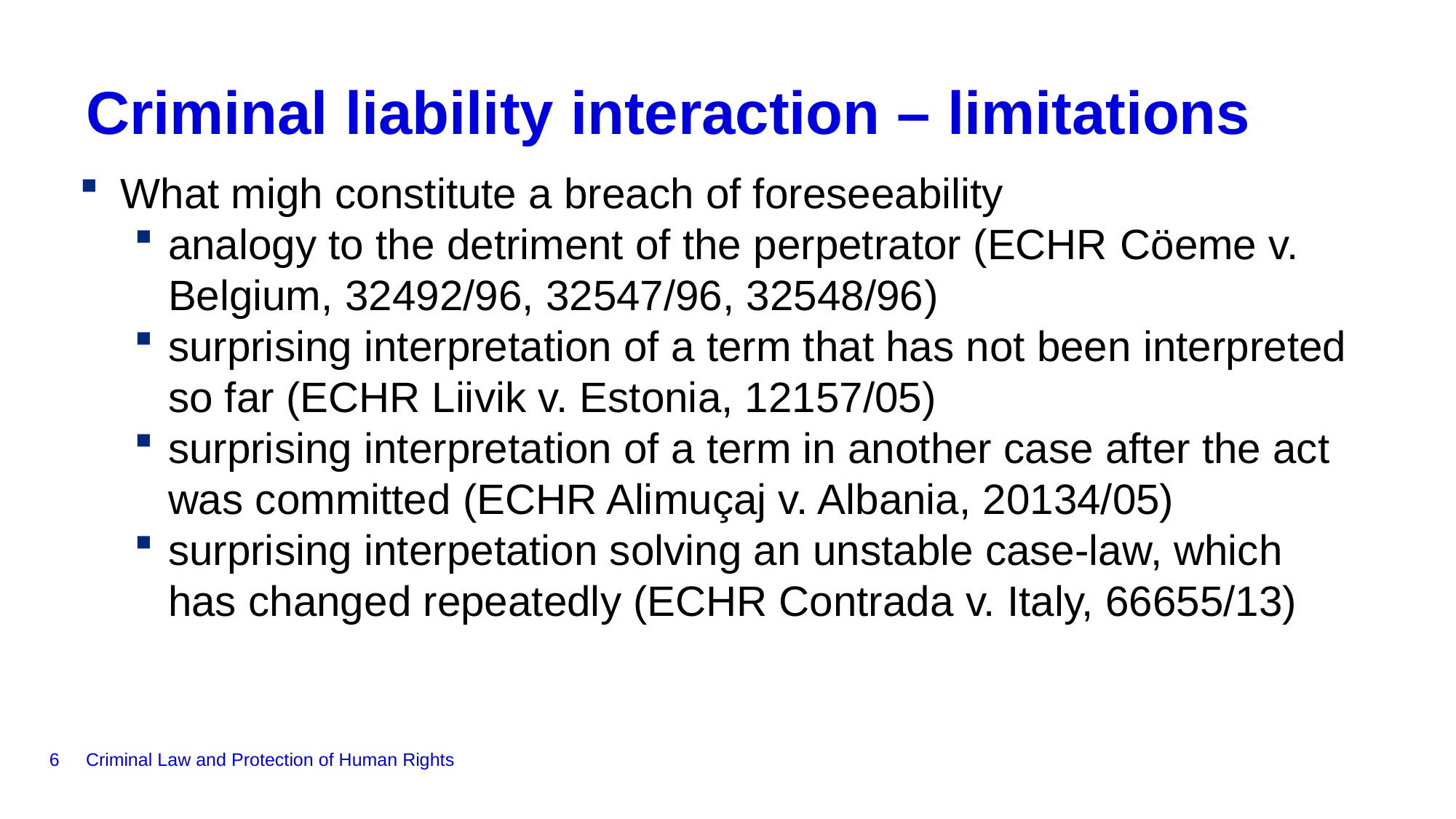

# Criminal liability interaction – limitations
What migh constitute a breach of foreseeability
analogy to the detriment of the perpetrator (ECHR Cöeme v. Belgium, 32492/96, 32547/96, 32548/96)
surprising interpretation of a term that has not been interpreted so far (ECHR Liivik v. Estonia, 12157/05)
surprising interpretation of a term in another case after the act was committed (ECHR Alimuçaj v. Albania, 20134/05)
surprising interpetation solving an unstable case-law, which has changed repeatedly (ECHR Contrada v. Italy, 66655/13)

6
Criminal Law and Protection of Human Rights